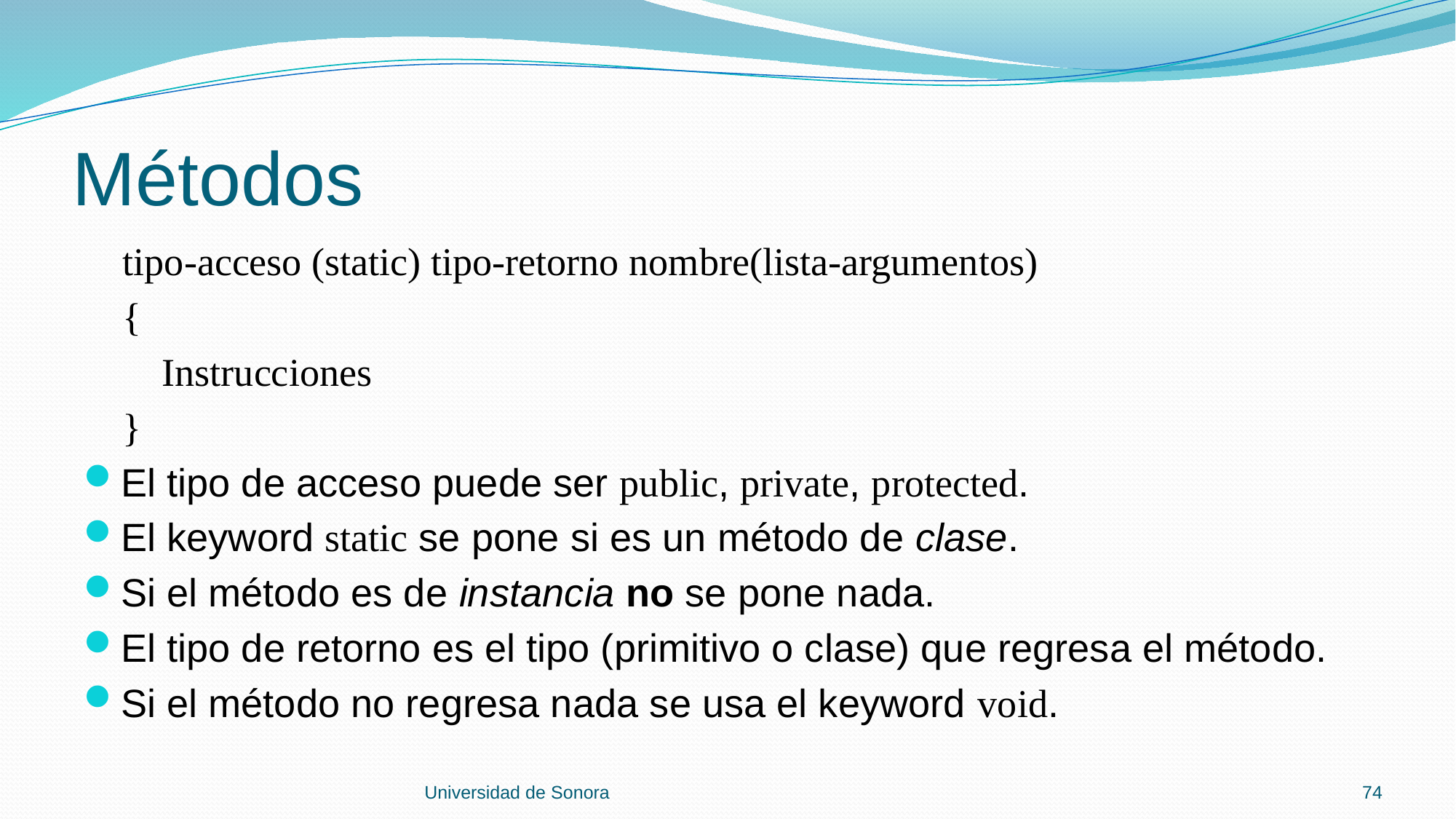

# Métodos
    tipo-acceso (static) tipo-retorno nombre(lista-argumentos)
    {
        Instrucciones
    }
El tipo de acceso puede ser public, private, protected.
El keyword static se pone si es un método de clase.
Si el método es de instancia no se pone nada.
El tipo de retorno es el tipo (primitivo o clase) que regresa el método.
Si el método no regresa nada se usa el keyword void.
Universidad de Sonora
74